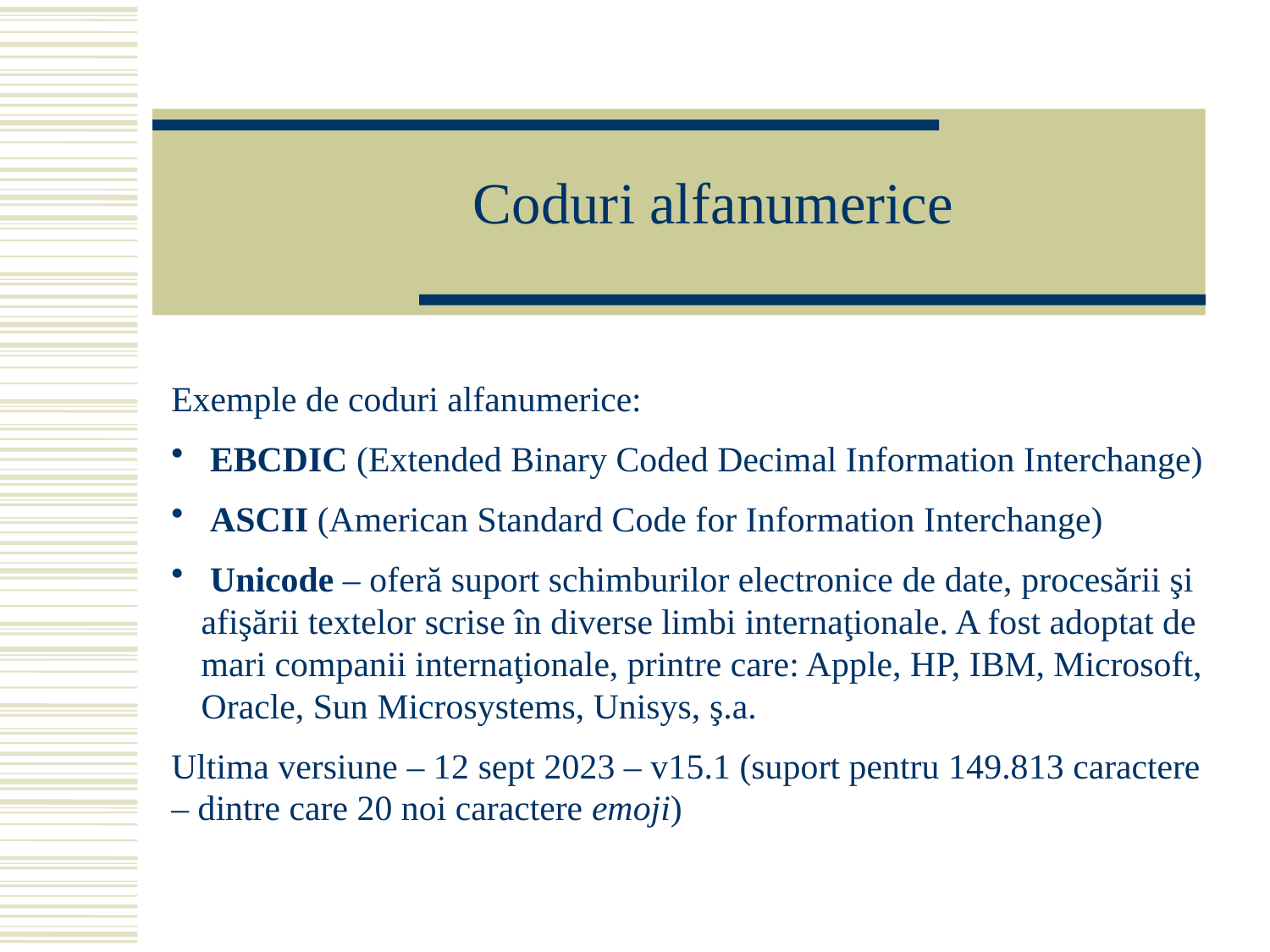

Coduri alfanumerice
Exemple de coduri alfanumerice:
 EBCDIC (Extended Binary Coded Decimal Information Interchange)
 ASCII (American Standard Code for Information Interchange)
 Unicode – oferă suport schimburilor electronice de date, procesării şi afişării textelor scrise în diverse limbi internaţionale. A fost adoptat de mari companii internaţionale, printre care: Apple, HP, IBM, Microsoft, Oracle, Sun Microsystems, Unisys, ş.a.
Ultima versiune – 12 sept 2023 – v15.1 (suport pentru 149.813 caractere – dintre care 20 noi caractere emoji)